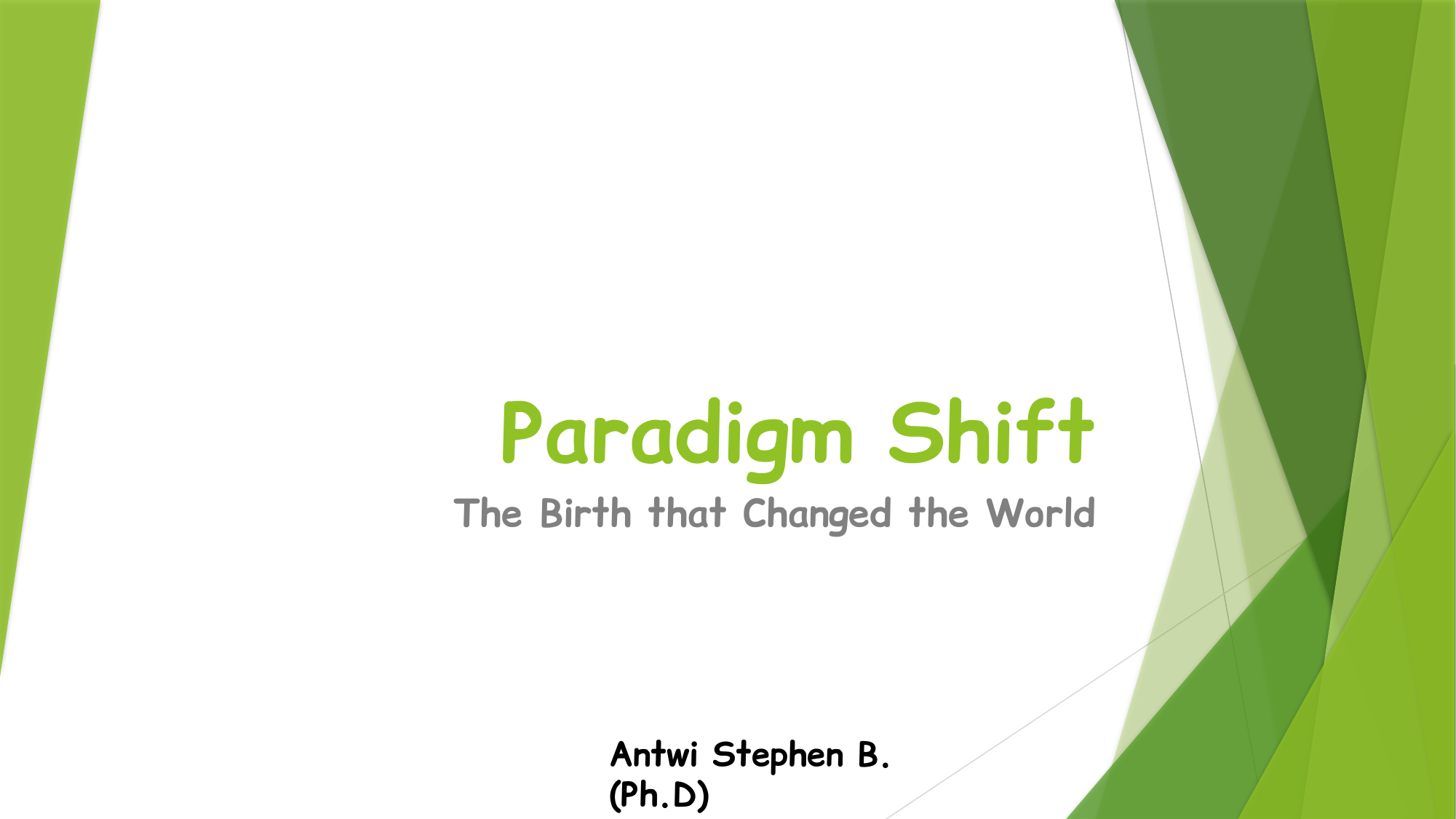

# Paradigm Shift
The Birth that Changed the World
Antwi Stephen B. (Ph.D)